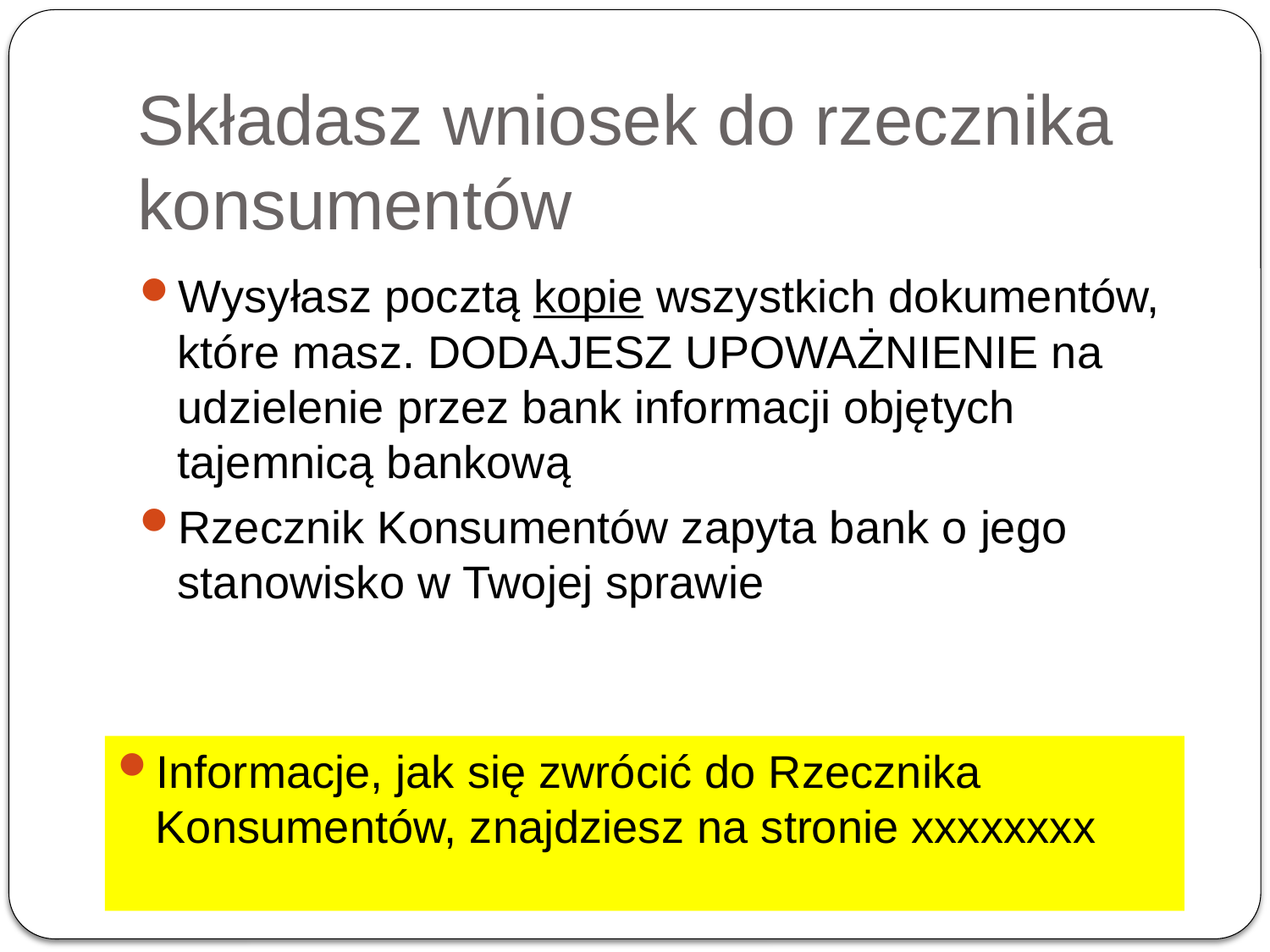

# Składasz wniosek do rzecznika konsumentów
Wysyłasz pocztą kopie wszystkich dokumentów, które masz. DODAJESZ UPOWAŻNIENIE na udzielenie przez bank informacji objętych tajemnicą bankową
Rzecznik Konsumentów zapyta bank o jego stanowisko w Twojej sprawie
Informacje, jak się zwrócić do Rzecznika Konsumentów, znajdziesz na stronie xxxxxxxx